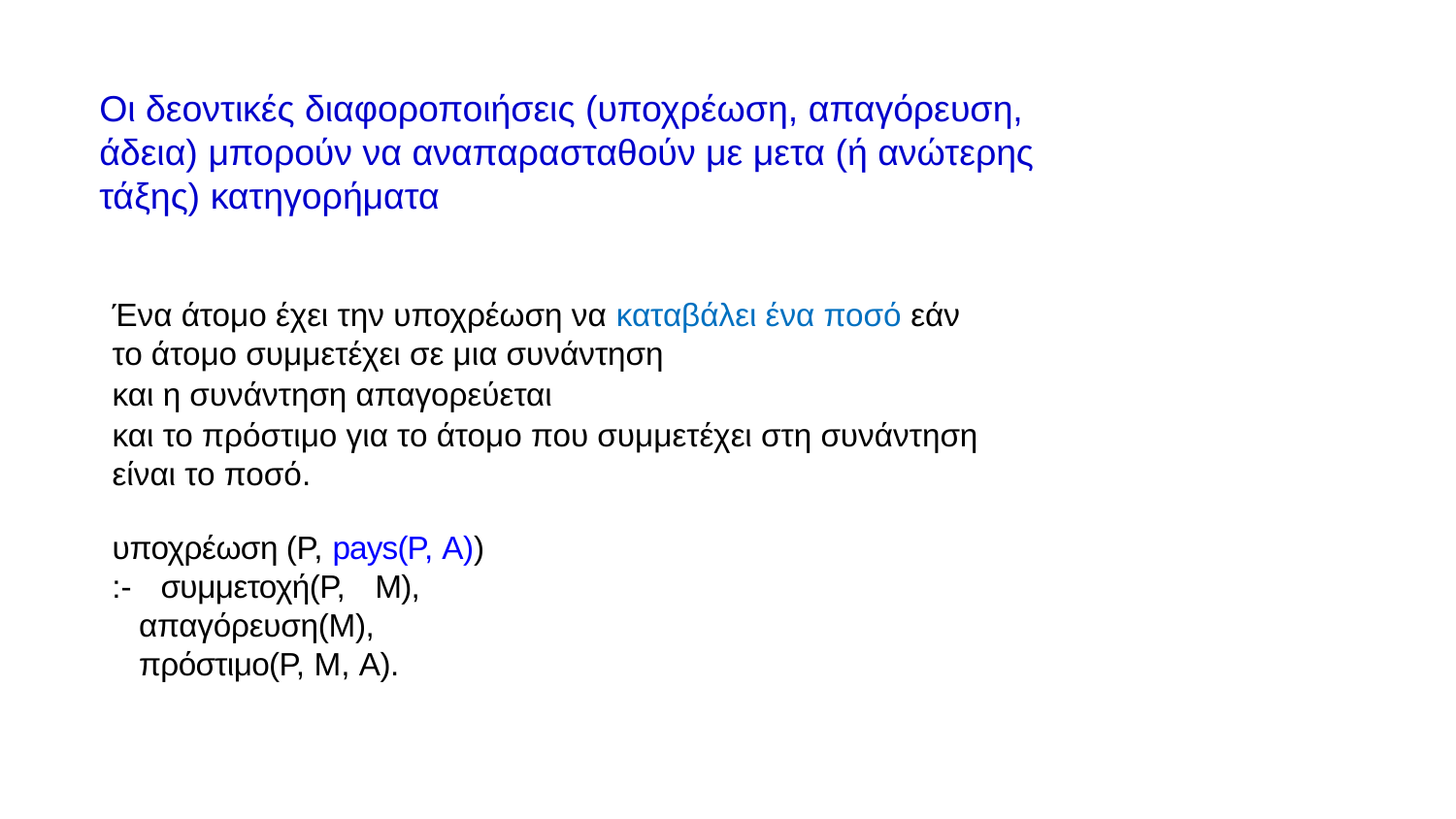

# Οι δεοντικές διαφοροποιήσεις (υποχρέωση, απαγόρευση, άδεια) μπορούν να αναπαρασταθούν με μετα (ή ανώτερης τάξης) κατηγορήματα
Ένα άτομο έχει την υποχρέωση να καταβάλει ένα ποσό εάν το άτομο συμμετέχει σε μια συνάντηση
και η συνάντηση απαγορεύεται
και το πρόστιμο για το άτομο που συμμετέχει στη συνάντηση είναι το ποσό.
υποχρέωση (P, pays(P, A))
:- συμμετοχή(P, M), απαγόρευση(M), πρόστιμο(P, M, A).